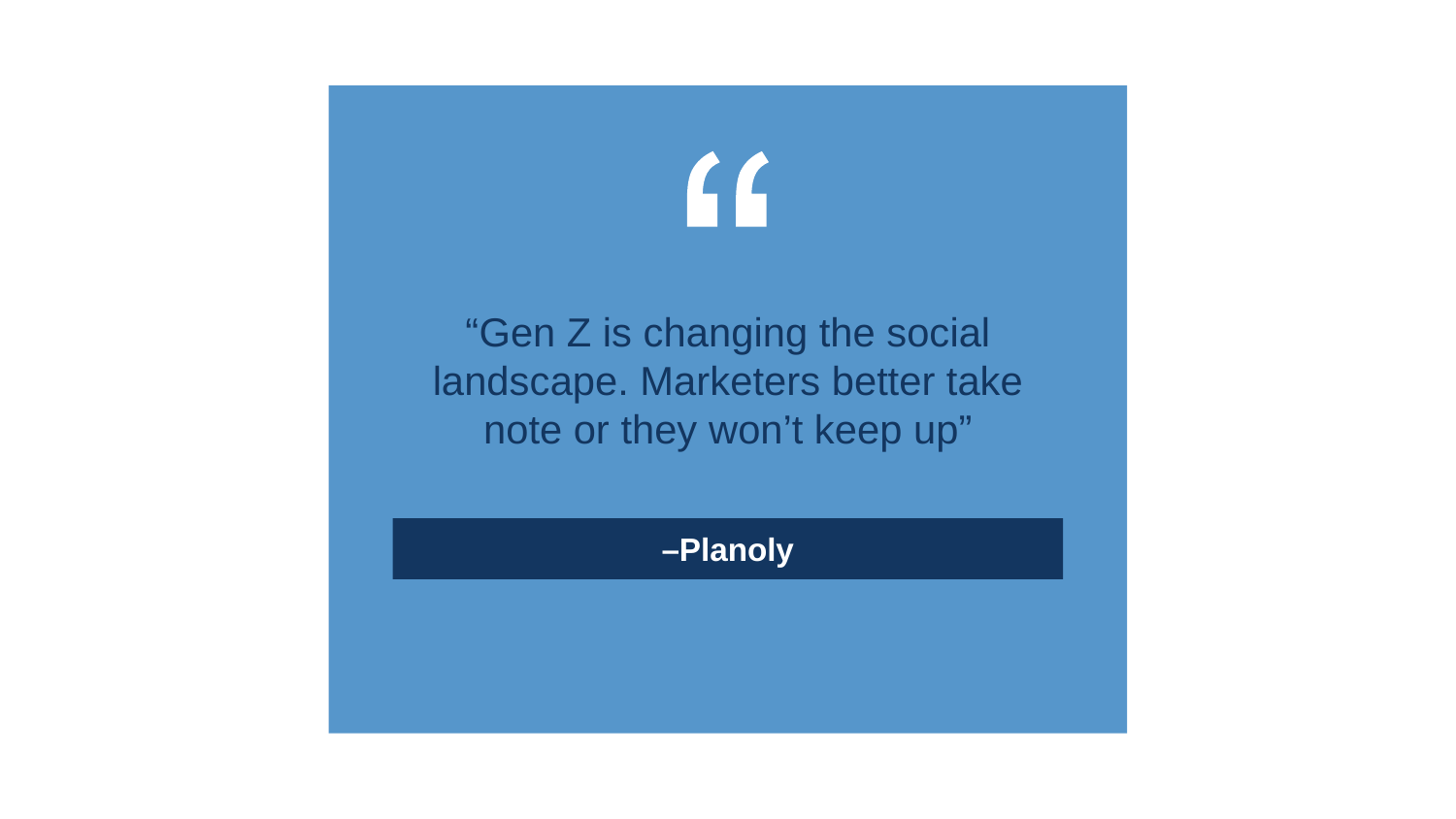

“Gen Z is changing the social landscape. Marketers better take note or they won’t keep up”
# –Planoly
-SOMEONE FAMOUS